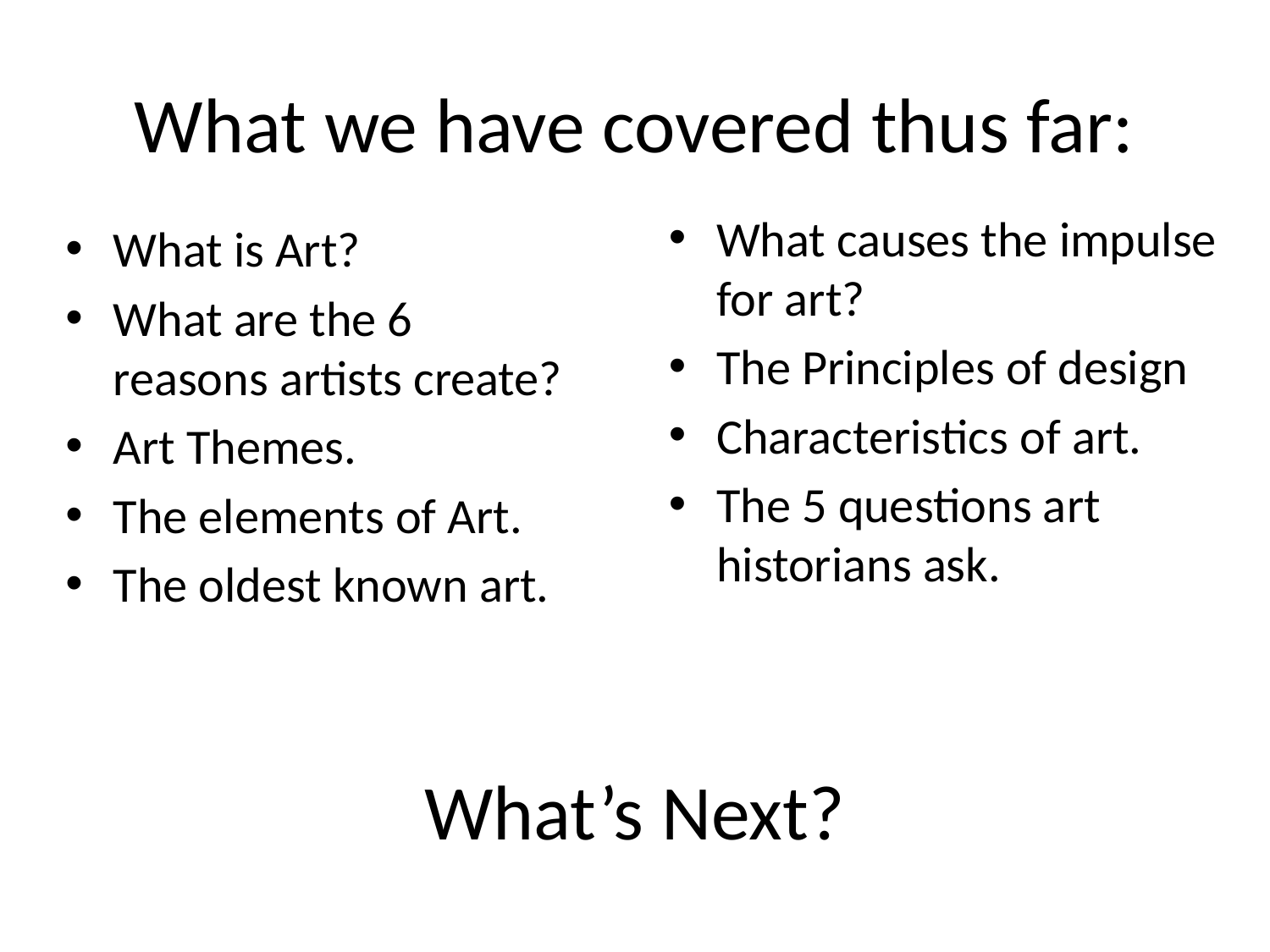

What we have covered thus far:
What causes the impulse for art?
The Principles of design
Characteristics of art.
The 5 questions art historians ask.
What is Art?
What are the 6 reasons artists create?
Art Themes.
The elements of Art.
The oldest known art.

# What’s Next?